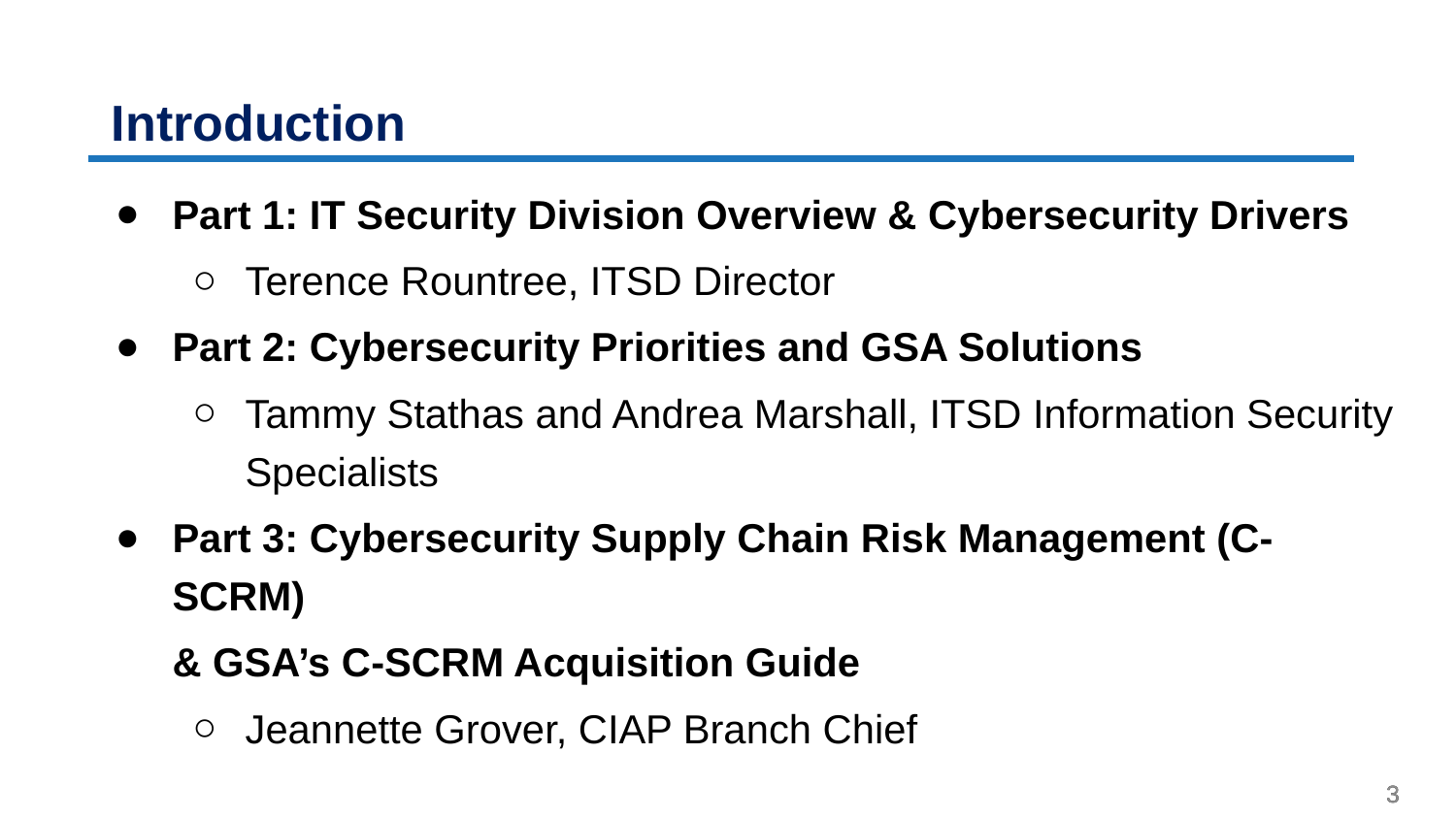

# Introduction
Part 1: IT Security Division Overview & Cybersecurity Drivers
Terence Rountree, ITSD Director
Part 2: Cybersecurity Priorities and GSA Solutions
Tammy Stathas and Andrea Marshall, ITSD Information Security Specialists
Part 3: Cybersecurity Supply Chain Risk Management (C-SCRM)
& GSA’s C-SCRM Acquisition Guide
Jeannette Grover, CIAP Branch Chief